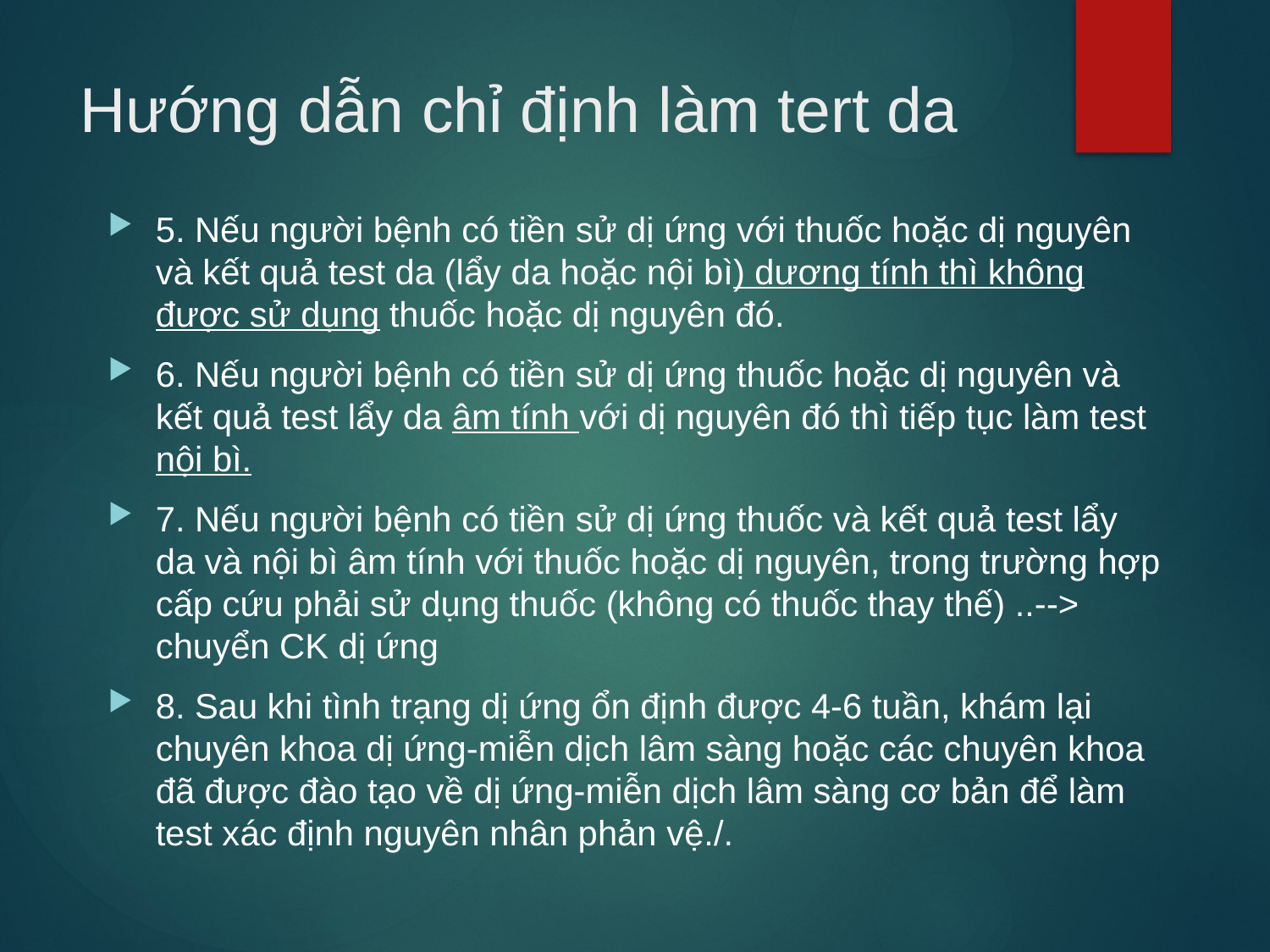

# Hướng dẫn chỉ định làm tert da
5. Nếu người bệnh có tiền sử dị ứng với thuốc hoặc dị nguyên và kết quả test da (lẩy da hoặc nội bì) dương tính thì không được sử dụng thuốc hoặc dị nguyên đó.
6. Nếu người bệnh có tiền sử dị ứng thuốc hoặc dị nguyên và kết quả test lẩy da âm tính với dị nguyên đó thì tiếp tục làm test nội bì.
7. Nếu người bệnh có tiền sử dị ứng thuốc và kết quả test lẩy da và nội bì âm tính với thuốc hoặc dị nguyên, trong trường hợp cấp cứu phải sử dụng thuốc (không có thuốc thay thế) ..--> chuyển CK dị ứng
8. Sau khi tình trạng dị ứng ổn định được 4-6 tuần, khám lại chuyên khoa dị ứng-miễn dịch lâm sàng hoặc các chuyên khoa đã được đào tạo về dị ứng-miễn dịch lâm sàng cơ bản để làm test xác định nguyên nhân phản vệ./.